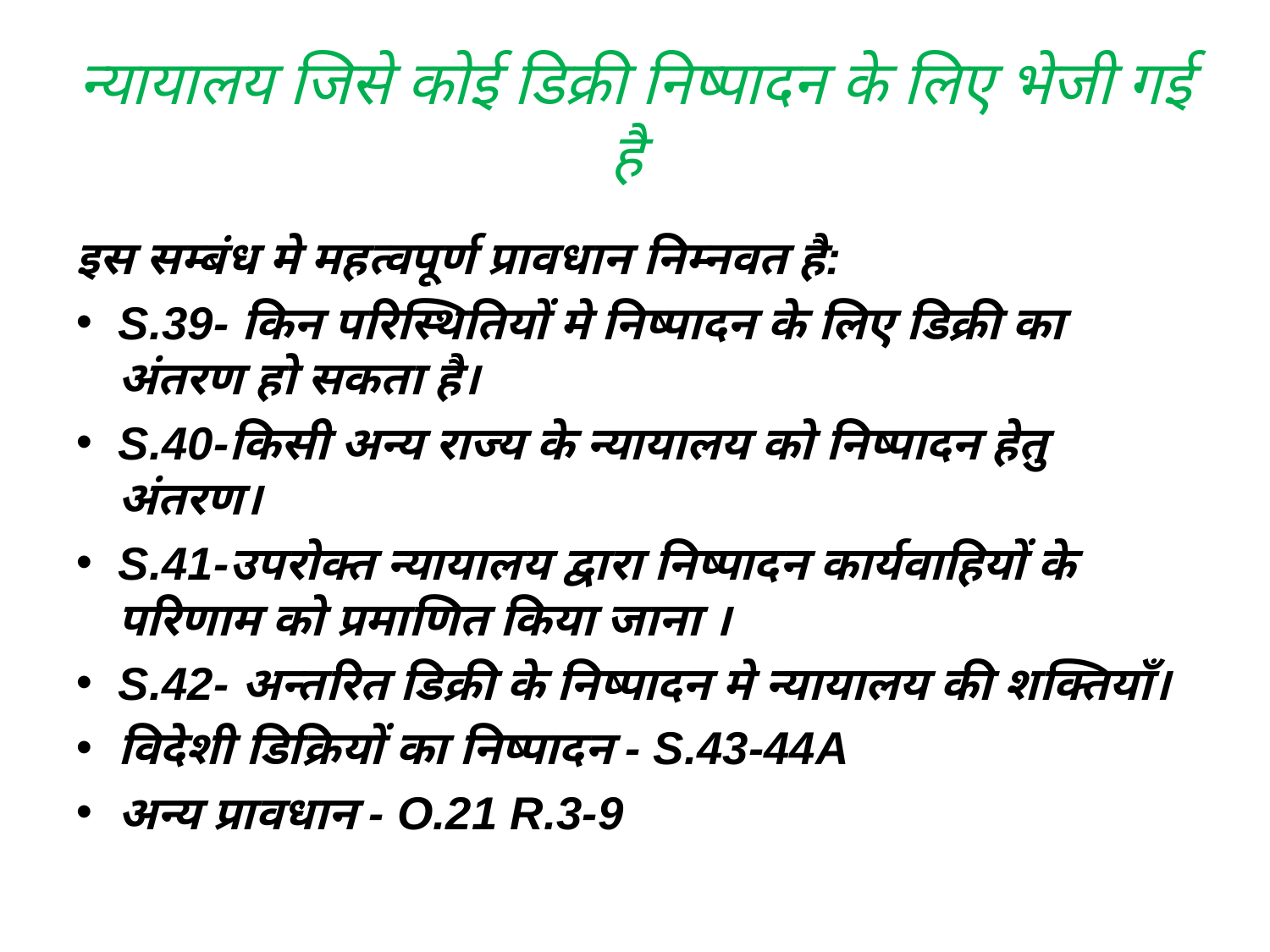

न्यायालय जिसे कोई डिक्री निष्पादन के लिए भेजी गई है
इस सम्बंध मे महत्वपूर्ण प्रावधान निम्नवत है:
S.39- किन परिस्थितियों मे निष्पादन के लिए डिक्री का अंतरण हो सकता है।
S.40-किसी अन्य राज्य के न्यायालय को निष्पादन हेतु अंतरण।
S.41-उपरोक्त न्यायालय द्वारा निष्पादन कार्यवाहियों के परिणाम को प्रमाणित किया जाना ।
S.42- अन्तरित डिक्री के निष्पादन मे न्यायालय की शक्तियाँ।
विदेशी डिक्रियों का निष्पादन - S.43-44A
अन्य प्रावधान - O.21 R.3-9